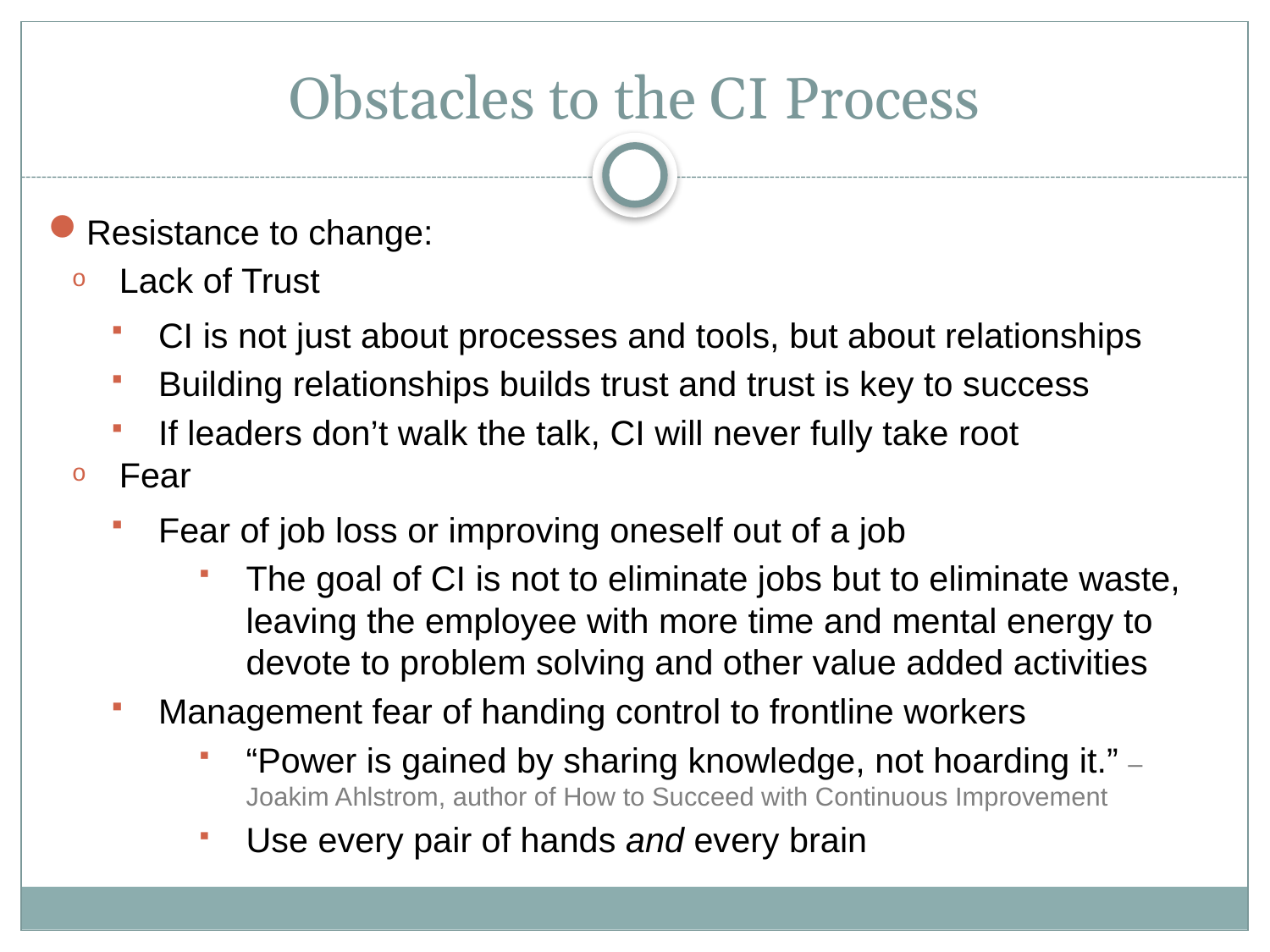

# Obstacles to the CI Process
Resistance to change:
Lack of Trust
CI is not just about processes and tools, but about relationships
Building relationships builds trust and trust is key to success
If leaders don’t walk the talk, CI will never fully take root
Fear
Fear of job loss or improving oneself out of a job
The goal of CI is not to eliminate jobs but to eliminate waste, leaving the employee with more time and mental energy to devote to problem solving and other value added activities
Management fear of handing control to frontline workers
“Power is gained by sharing knowledge, not hoarding it.” – Joakim Ahlstrom, author of How to Succeed with Continuous Improvement
Use every pair of hands and every brain